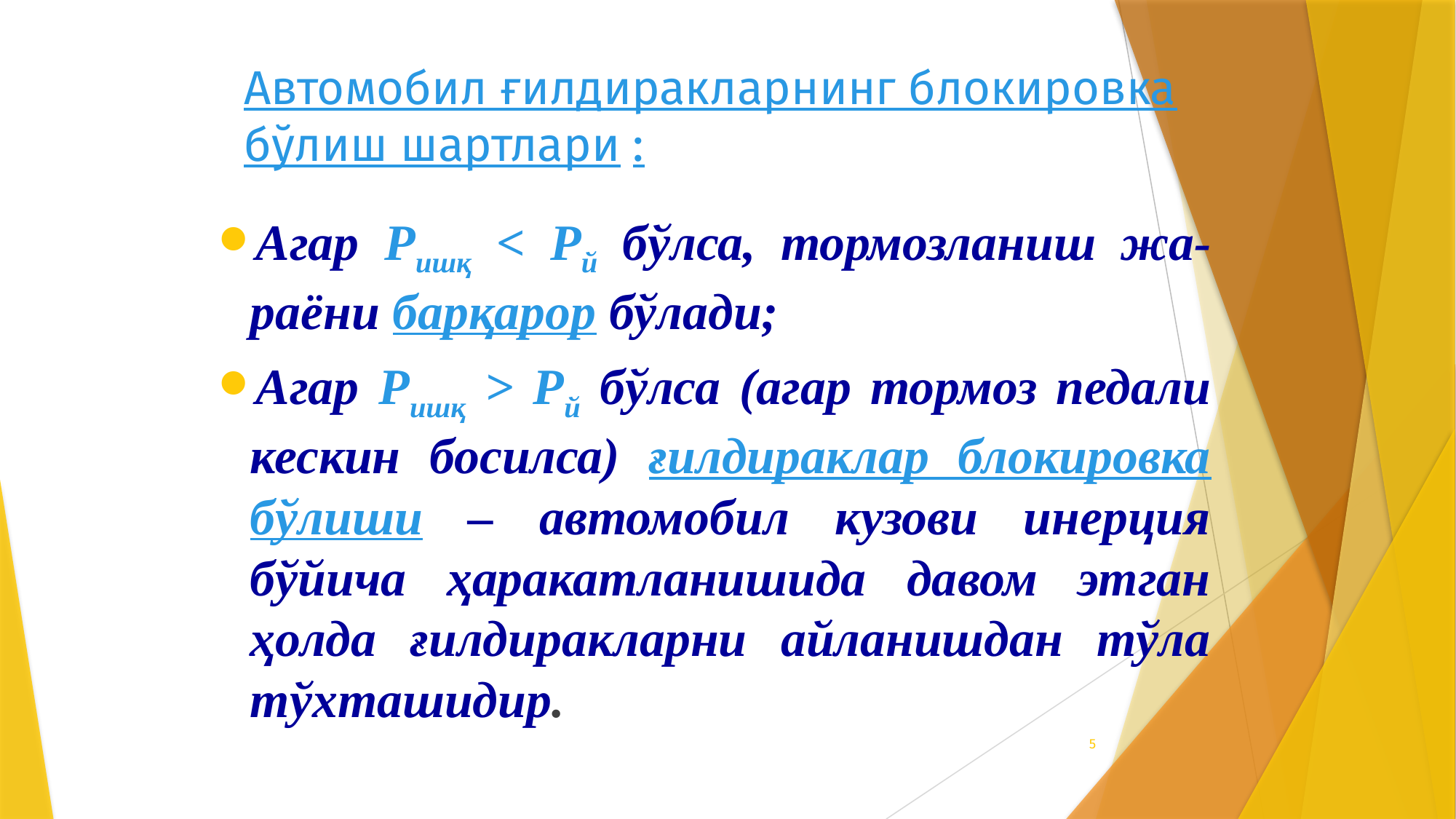

# Автомобил ғилдиракларнинг блокировка бўлиш шартлари :
Агар Ришқ < Рй бўлса, тормозланиш жа-раёни барқарор бўлади;
Агар Ришқ > Рй бўлса (агар тормоз педали кескин босилса) ғилдираклар блокировка бўлиши – автомобил кузови инерция бўйича ҳаракатланишида давом этган ҳолда ғилдиракларни айланишдан тўла тўхташидир.
5